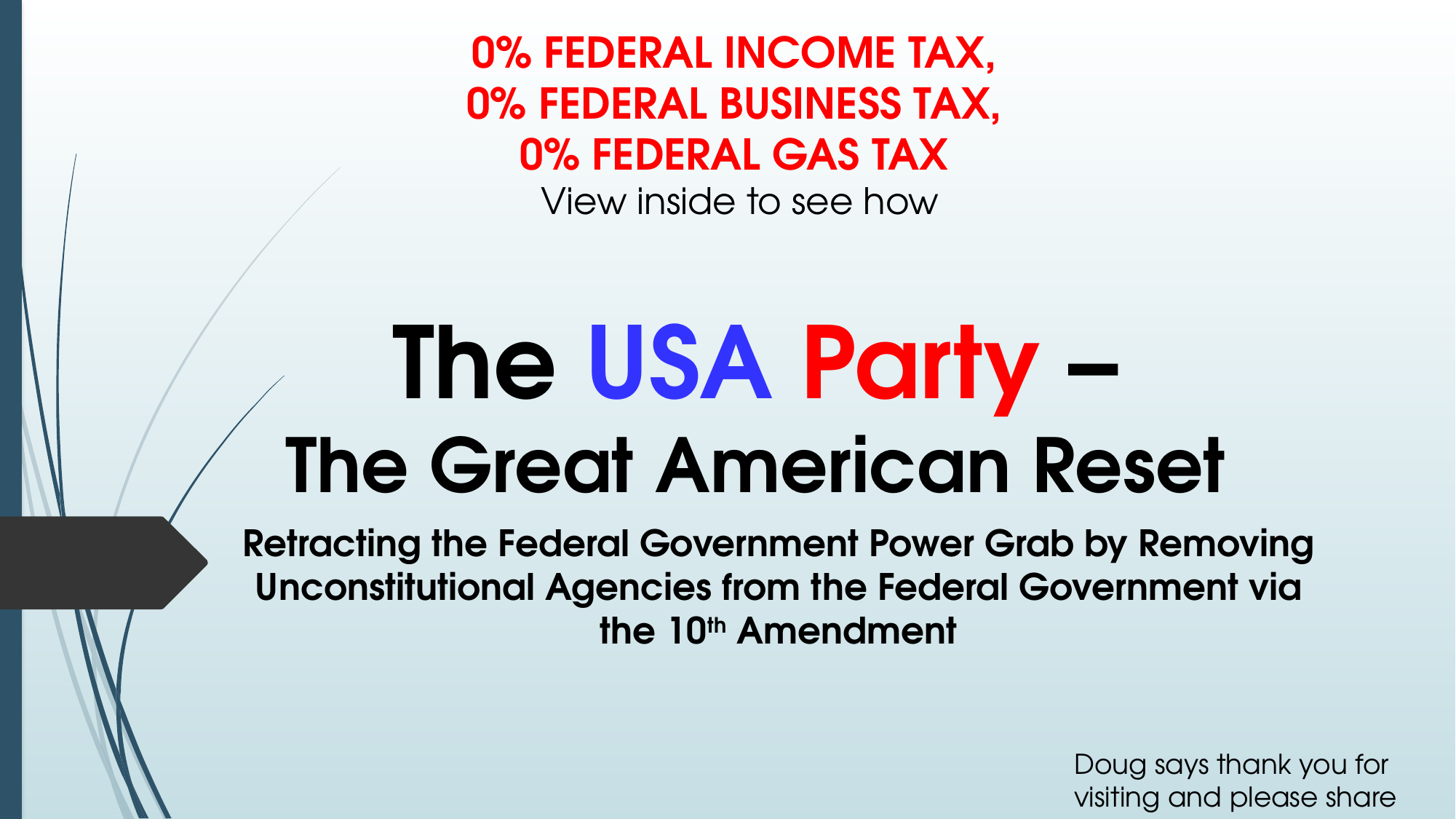

0% FEDERAL INCOME TAX,
0% FEDERAL BUSINESS TAX,
0% FEDERAL GAS TAX
View inside to see how
# The USA Party – The Great American Reset
Retracting the Federal Government Power Grab by Removing Unconstitutional Agencies from the Federal Government via the 10th Amendment
Doug says thank you for visiting and please share